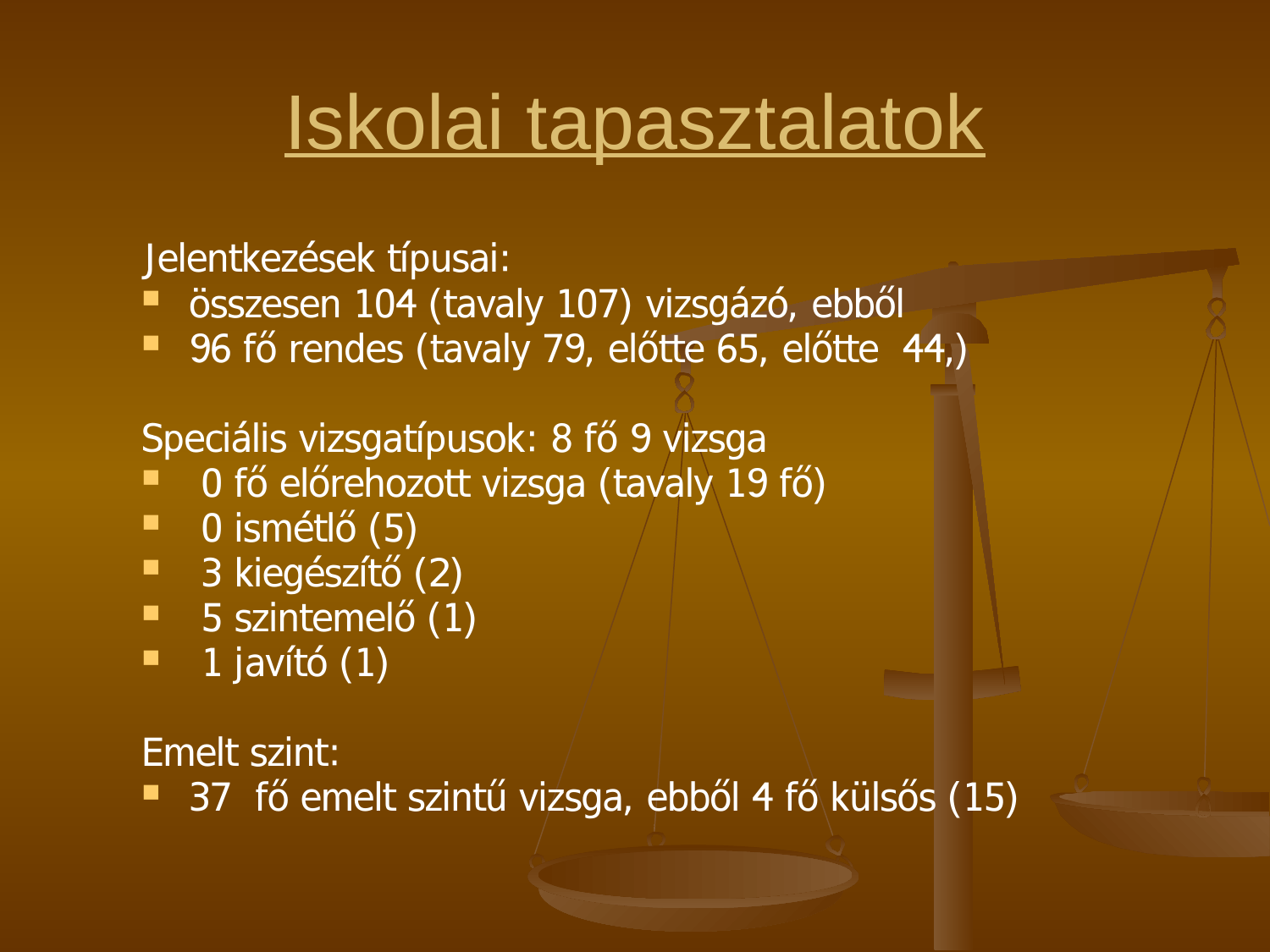

# Iskolai tapasztalatok

Jelentkezések típusai:
összesen 104 (tavaly 107) vizsgázó, ebből
96 fő rendes (tavaly 79, előtte 65, előtte  44,)

Speciális vizsgatípusok: 8 fő 9 vizsga
 0 fő előrehozott vizsga (tavaly 19 fő)
 0 ismétlő (5)
 3 kiegészítő (2)
 5 szintemelő (1)
 1 javító (1)

Emelt szint:
37  fő emelt szintű vizsga, ebből 4 fő külsős (15)